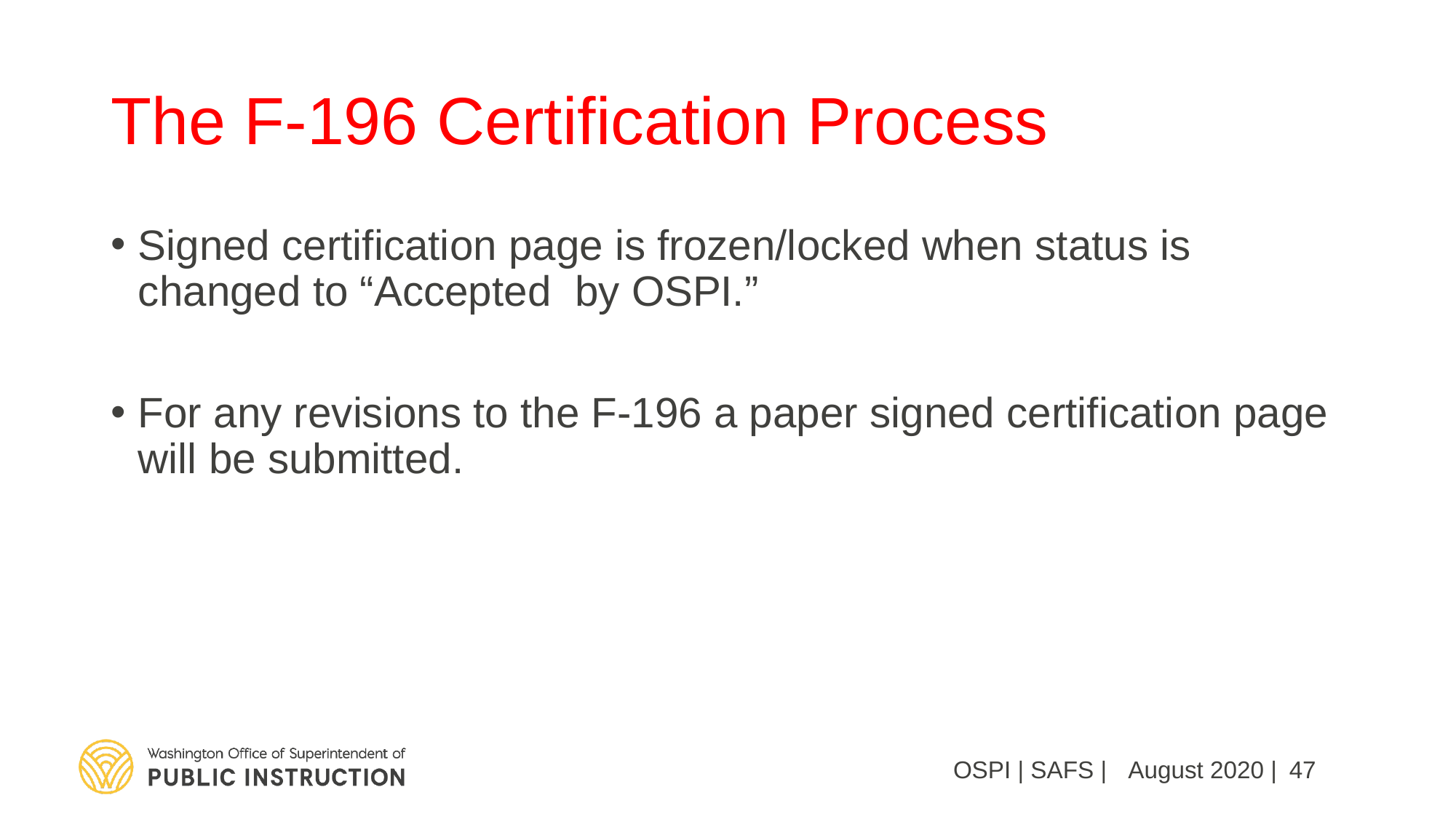

# The F-196 Certification Process
Signed certification page is frozen/locked when status is changed to “Accepted  by OSPI.”

For any revisions to the F-196 a paper signed certification page will be submitted.

OSPI | SAFS |
August 2020 |
47